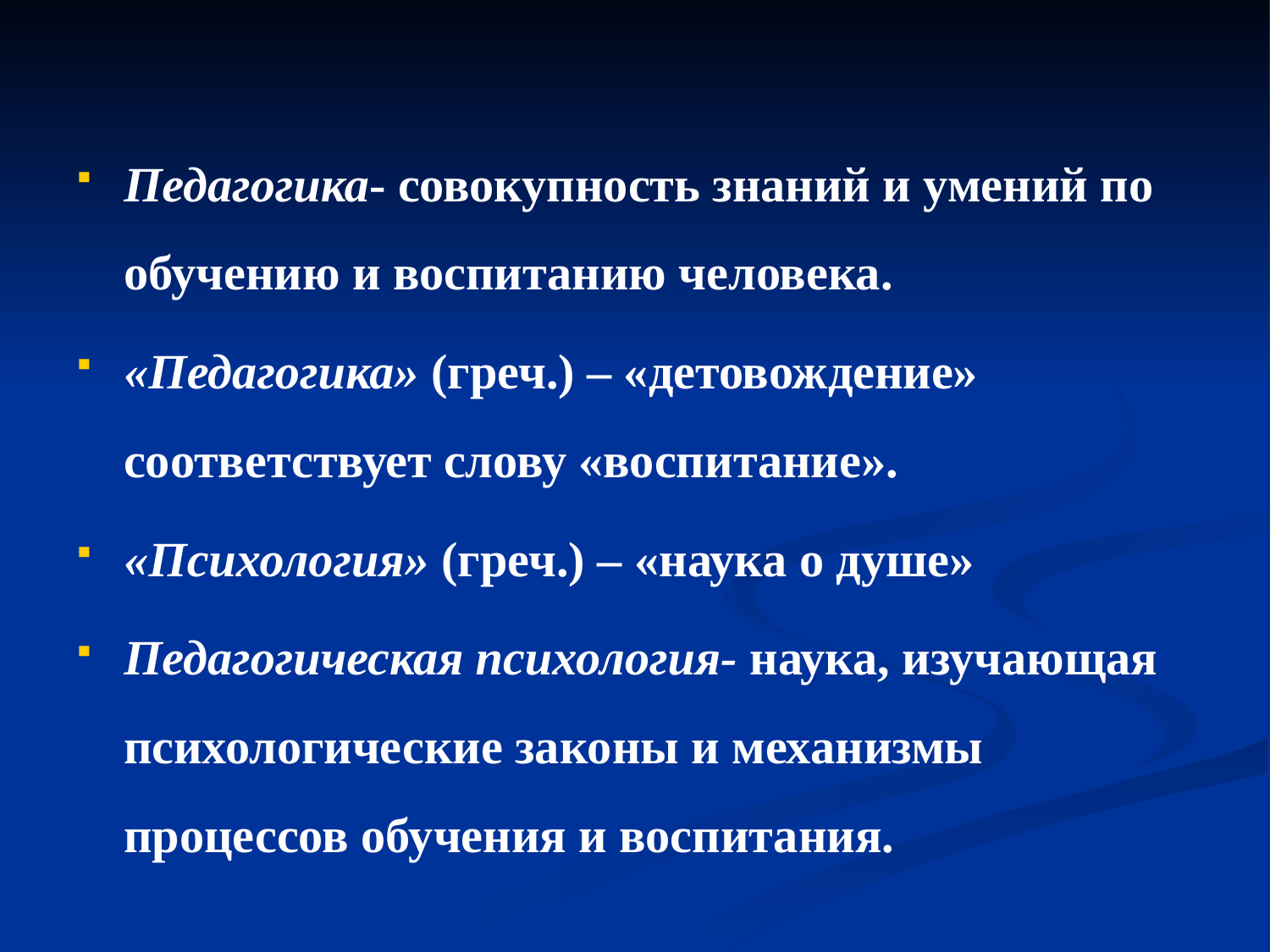

#
Педагогика- совокупность знаний и умений по обучению и воспитанию человека.
«Педагогика» (греч.) – «детовождение» соответствует слову «воспитание».
«Психология» (греч.) – «наука о душе»
Педагогическая психология- наука, изучающая психологические законы и механизмы процессов обучения и воспитания.